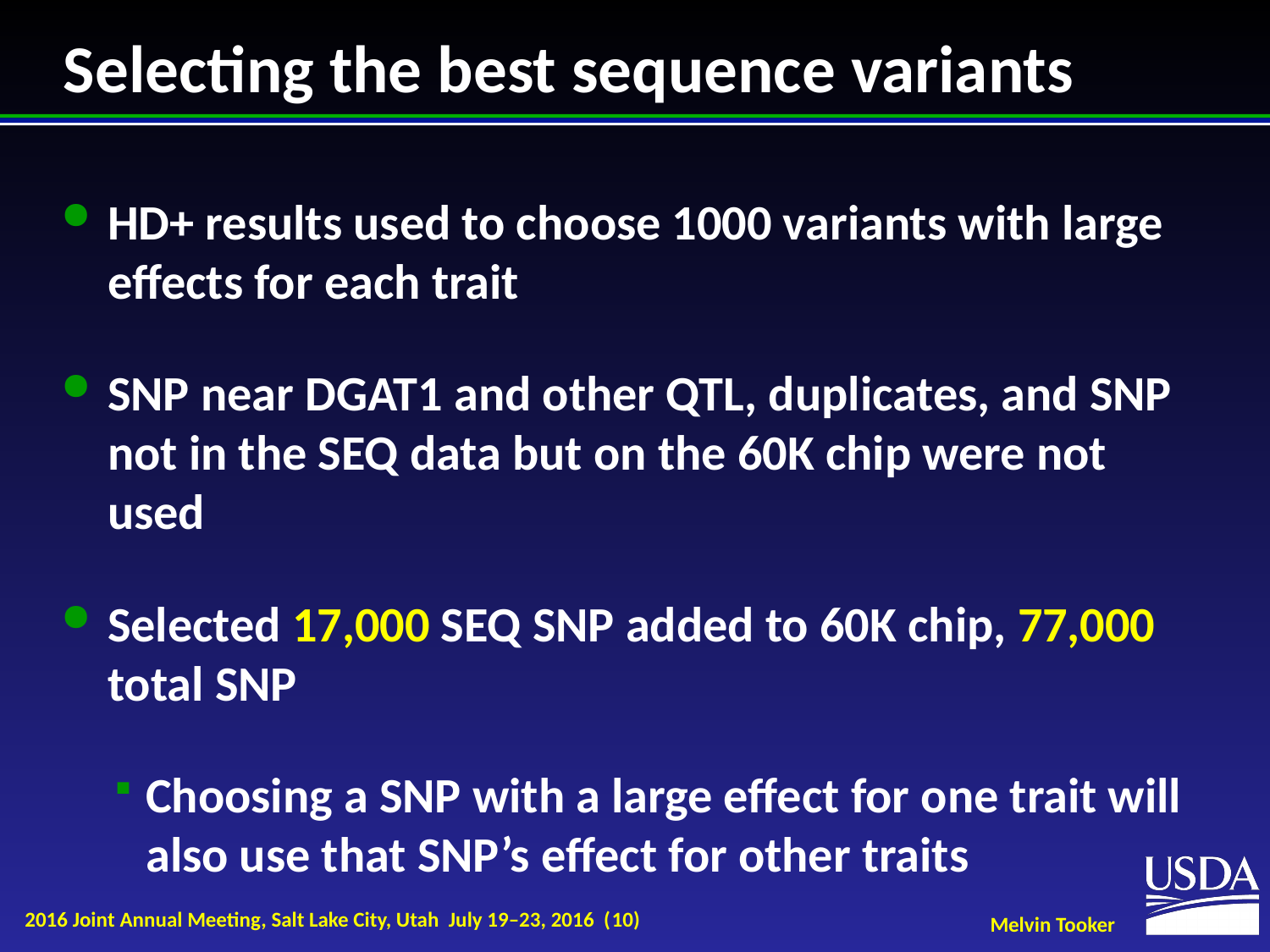

# Selecting the best sequence variants
HD+ results used to choose 1000 variants with large effects for each trait
SNP near DGAT1 and other QTL, duplicates, and SNP not in the SEQ data but on the 60K chip were not used
Selected 17,000 SEQ SNP added to 60K chip, 77,000 total SNP
Choosing a SNP with a large effect for one trait will also use that SNP’s effect for other traits